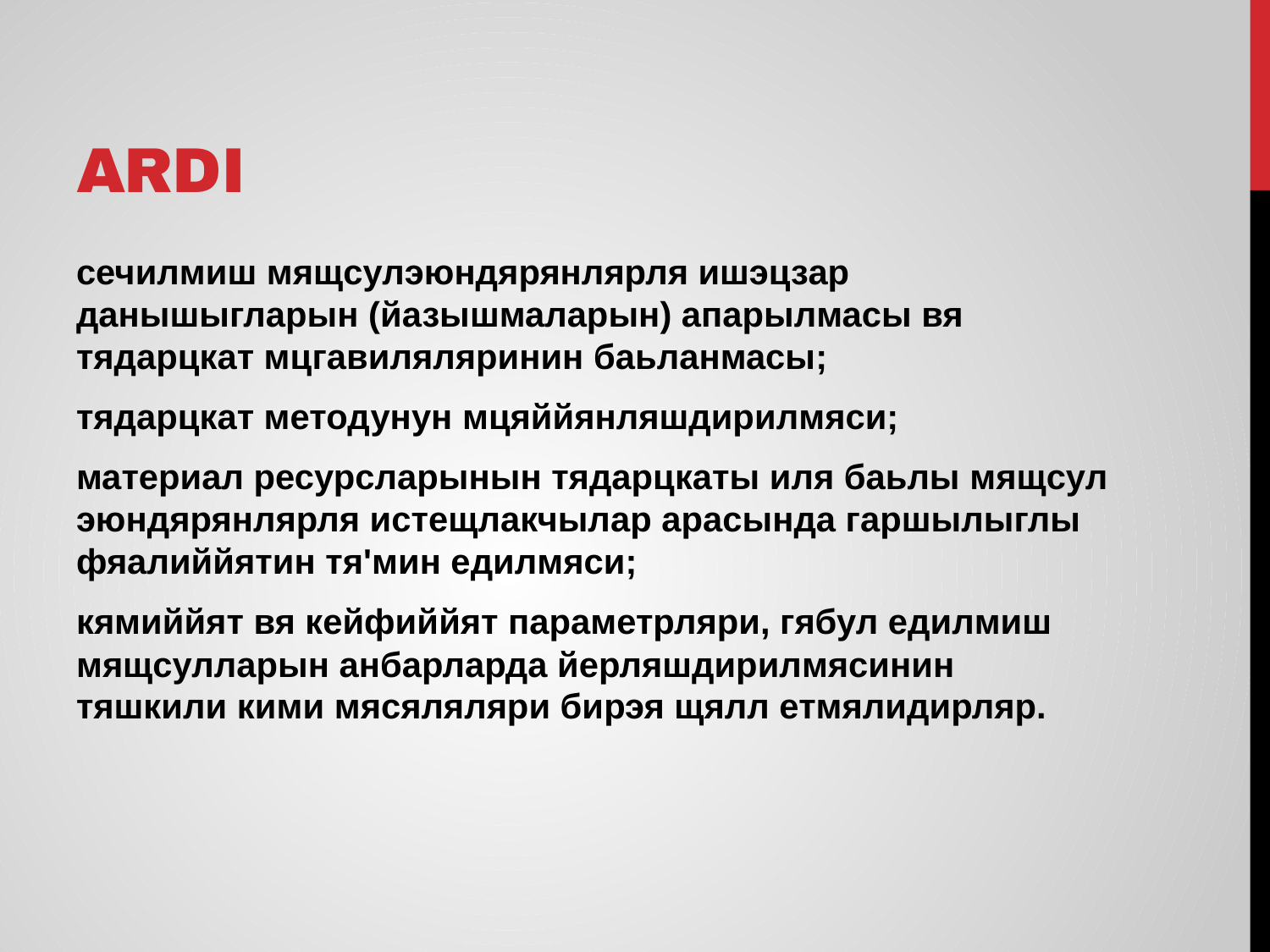

# ARDI
сечилмиш мящсулэюндярянлярля ишэцзар данышыгларын (йазышмаларын) апарылмасы вя тядарцкат мцгавиляляринин баьланмасы;
тядарцкат методунун мцяййянляшдирилмяси;
материал ресурсларынын тядарцкаты иля баьлы мящсул­эюндярянлярля истещлакчылар арасында гаршылыглы фяалиййятин тя'мин едилмяси;
кямиййят вя кейфиййят параметрляри, гябул едилмиш мящсулларын анбарларда йерляшдирилмясинин тяшкили кими мясяляляри бирэя щялл етмялидирляр.